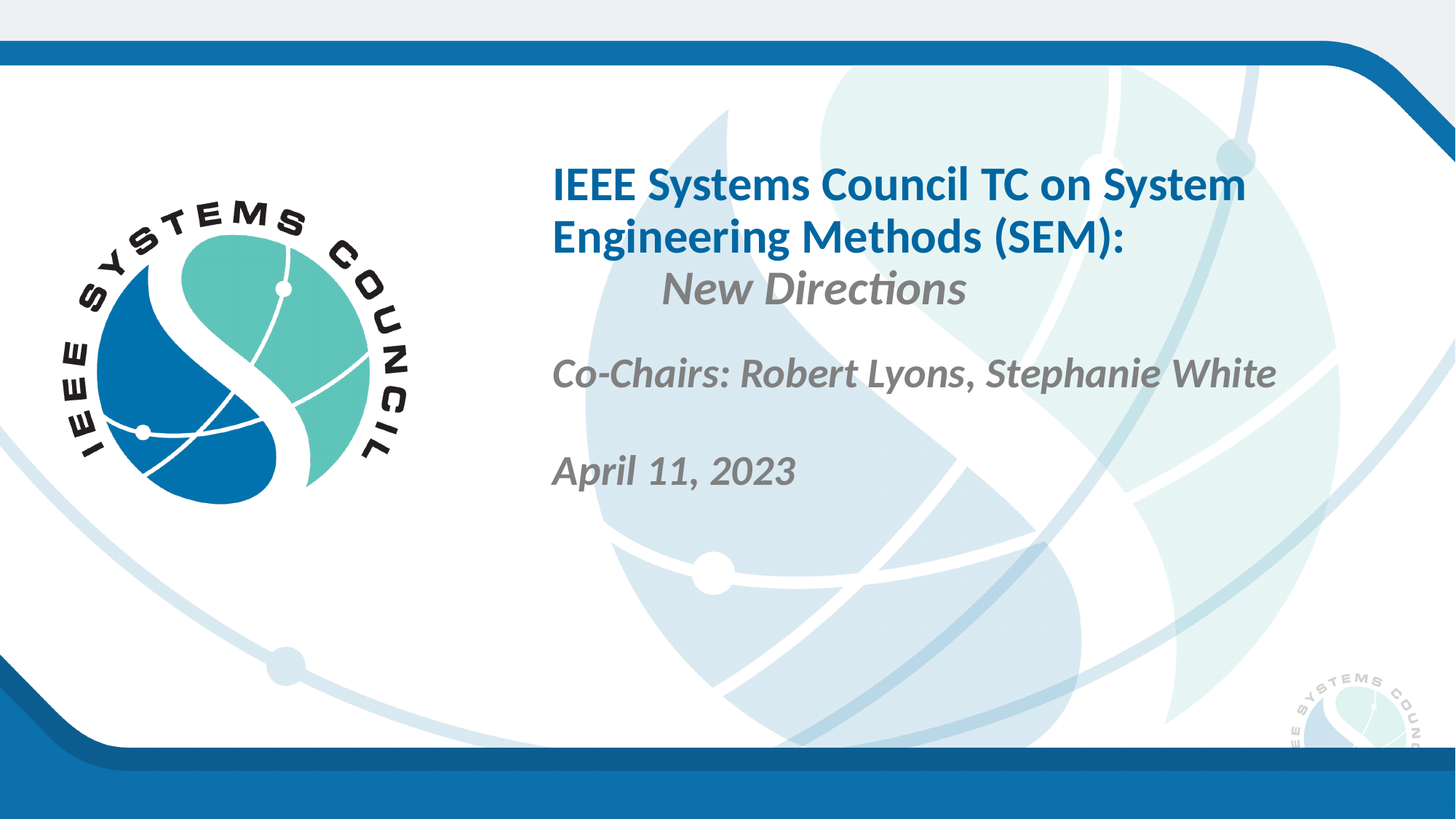

IEEE Systems Council TC on System Engineering Methods (SEM):
	New Directions
Co-Chairs: Robert Lyons, Stephanie White

April 11, 2023